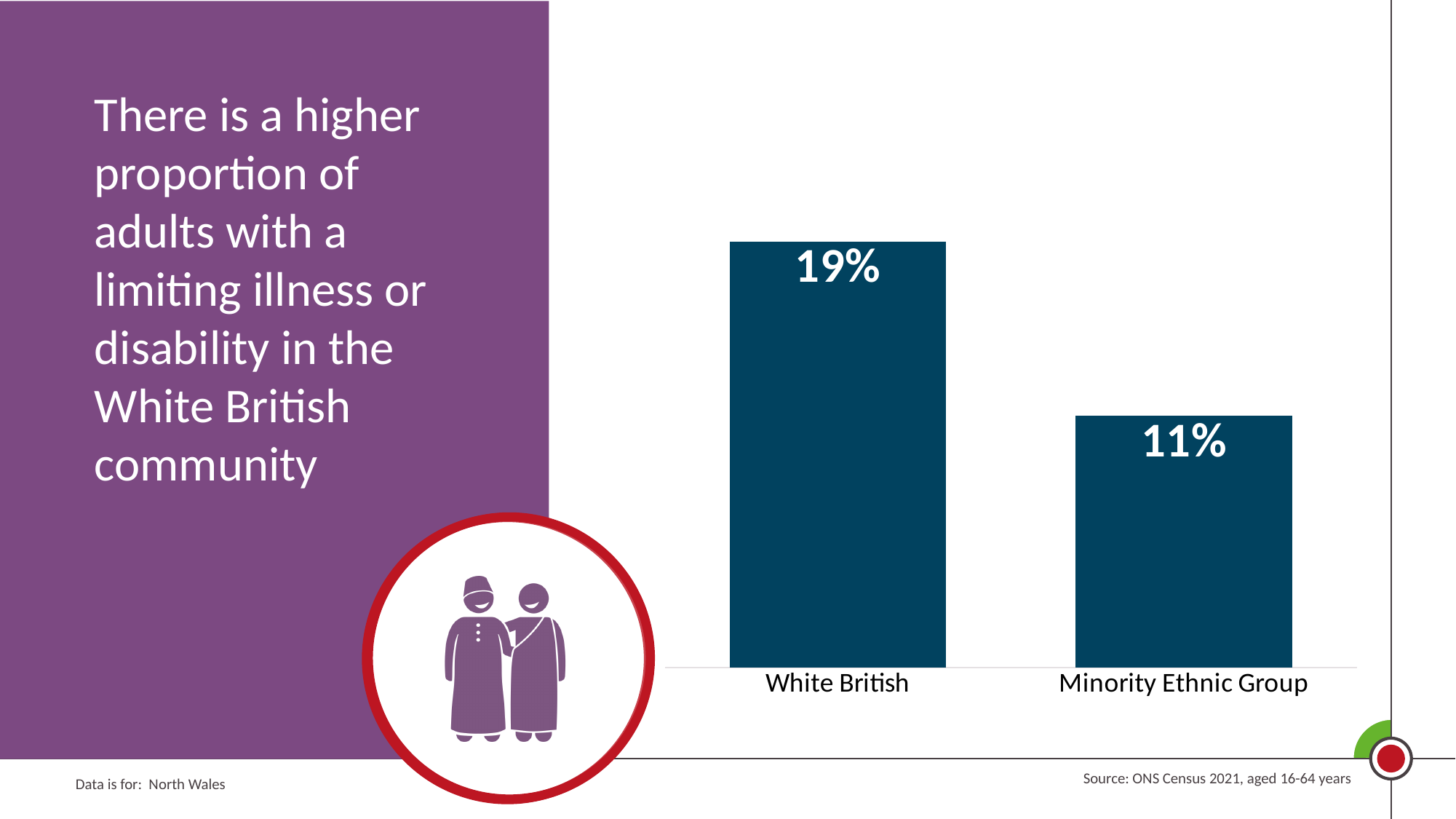

There is a higher proportion of adults with a limiting illness or disability in the White British community

### Chart

| Category | Proportion of people with a disability by ethnicity |
|---|---|
| White British | 0.18729287807166986 |
| Minority Ethnic Group | 0.11065907241659885 |
Source: ONS Census 2021, aged 16-64 years